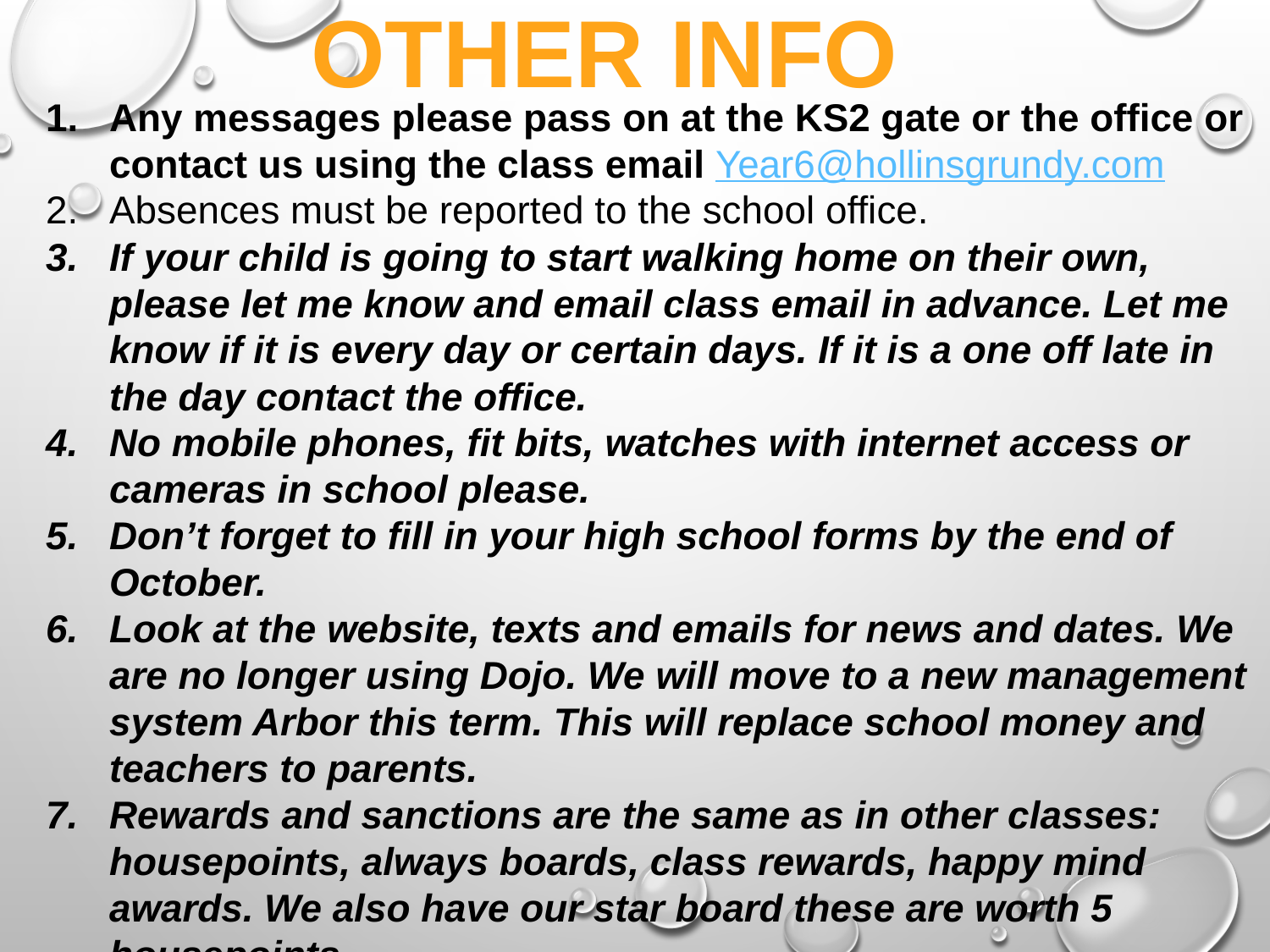

Other info
Any messages please pass on at the KS2 gate or the office or contact us using the class email Year6@hollinsgrundy.com
Absences must be reported to the school office.
If your child is going to start walking home on their own, please let me know and email class email in advance. Let me know if it is every day or certain days. If it is a one off late in the day contact the office.
No mobile phones, fit bits, watches with internet access or cameras in school please.
Don’t forget to fill in your high school forms by the end of October.
Look at the website, texts and emails for news and dates. We are no longer using Dojo. We will move to a new management system Arbor this term. This will replace school money and teachers to parents.
Rewards and sanctions are the same as in other classes: housepoints, always boards, class rewards, happy mind awards. We also have our star board these are worth 5 housepoints.